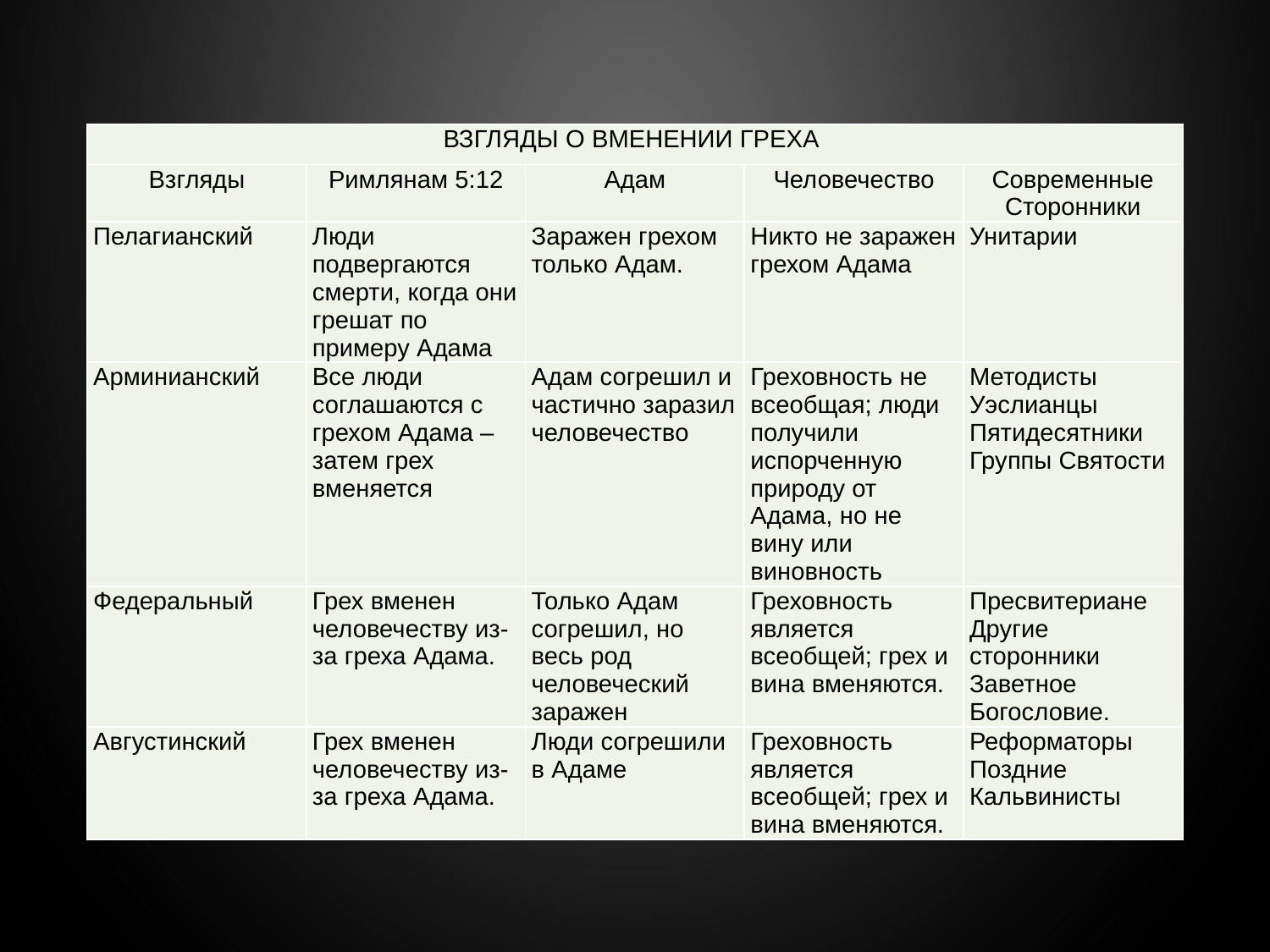

# Хамартиология: Учение о Грехе
| ВЗГЛЯДЫ О ВМЕНЕНИИ ГРЕХА |  |  |  |  |
| --- | --- | --- | --- | --- |
| Взгляды | Римлянам 5:12 | Адам | Человечество | Современные Сторонники |
| Пелагианский | Люди подвергаются смерти, когда они грешат по примеру Адама | Заражен грехом только Адам. | Никто не заражен грехом Адама | Унитарии |
| Арминианский | Все люди соглашаются с грехом Адама – затем грех вменяется | Адам согрешил и частично заразил человечество | Греховность не всеобщая; люди получили испорченную природу от Адама, но не вину или виновность | Методисты Уэслианцы Пятидесятники Группы Святости |
| Федеральный | Грех вменен человечеству из-за греха Адама. | Только Адам согрешил, но весь род человеческий заражен | Греховность является всеобщей; грех и вина вменяются. | Пресвитериане Другие сторонники Заветное Богословие. |
| Августинский | Грех вменен человечеству из-за греха Адама. | Люди согрешили в Адаме | Греховность является всеобщей; грех и вина вменяются. | Реформаторы Поздние Кальвинисты |